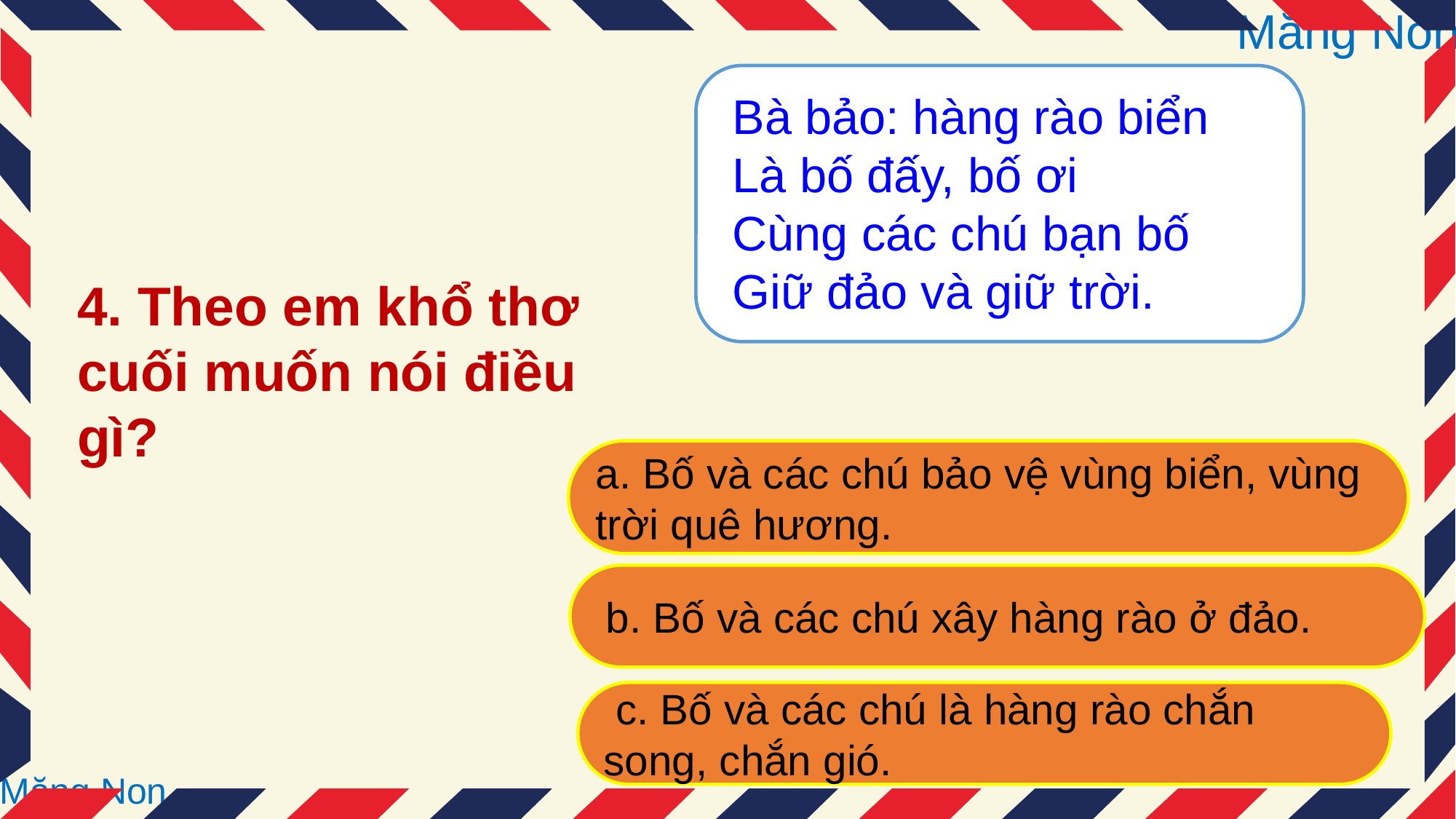

Bà bảo: hàng rào biển
Là bố đấy, bố ơi
Cùng các chú bạn bố
Giữ đảo và giữ trời.
4. Theo em khổ thơ cuối muốn nói điều gì?
a. Bố và các chú bảo vệ vùng biển, vùng trời quê hương.
 b. Bố và các chú xây hàng rào ở đảo.
 c. Bố và các chú là hàng rào chắn song, chắn gió.